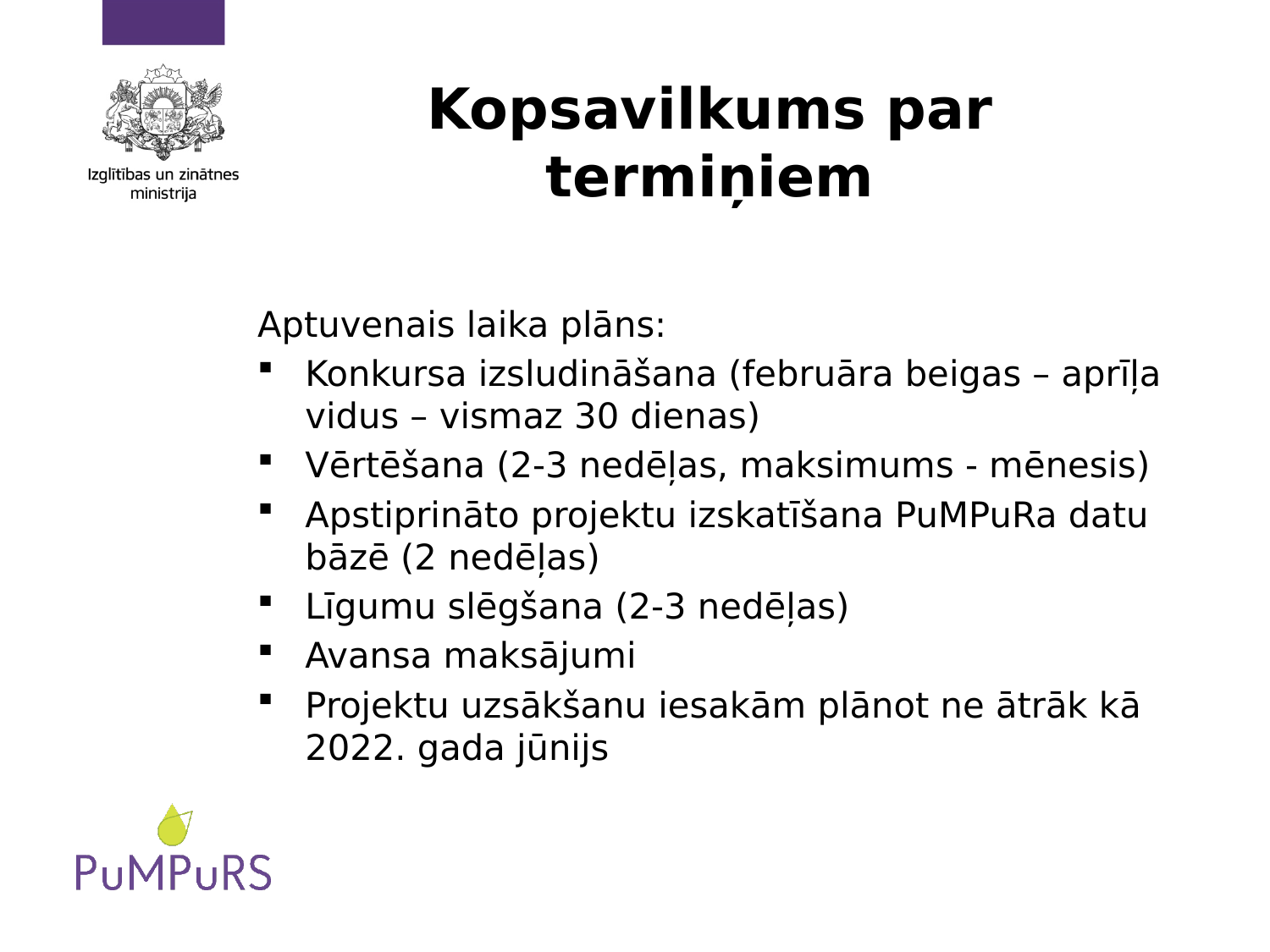

# Kopsavilkums par termiņiem

Aptuvenais laika plāns:
Konkursa izsludināšana (februāra beigas – aprīļa vidus – vismaz 30 dienas)
Vērtēšana (2-3 nedēļas, maksimums - mēnesis)
Apstiprināto projektu izskatīšana PuMPuRa datu bāzē (2 nedēļas)
Līgumu slēgšana (2-3 nedēļas)
Avansa maksājumi
Projektu uzsākšanu iesakām plānot ne ātrāk kā 2022. gada jūnijs